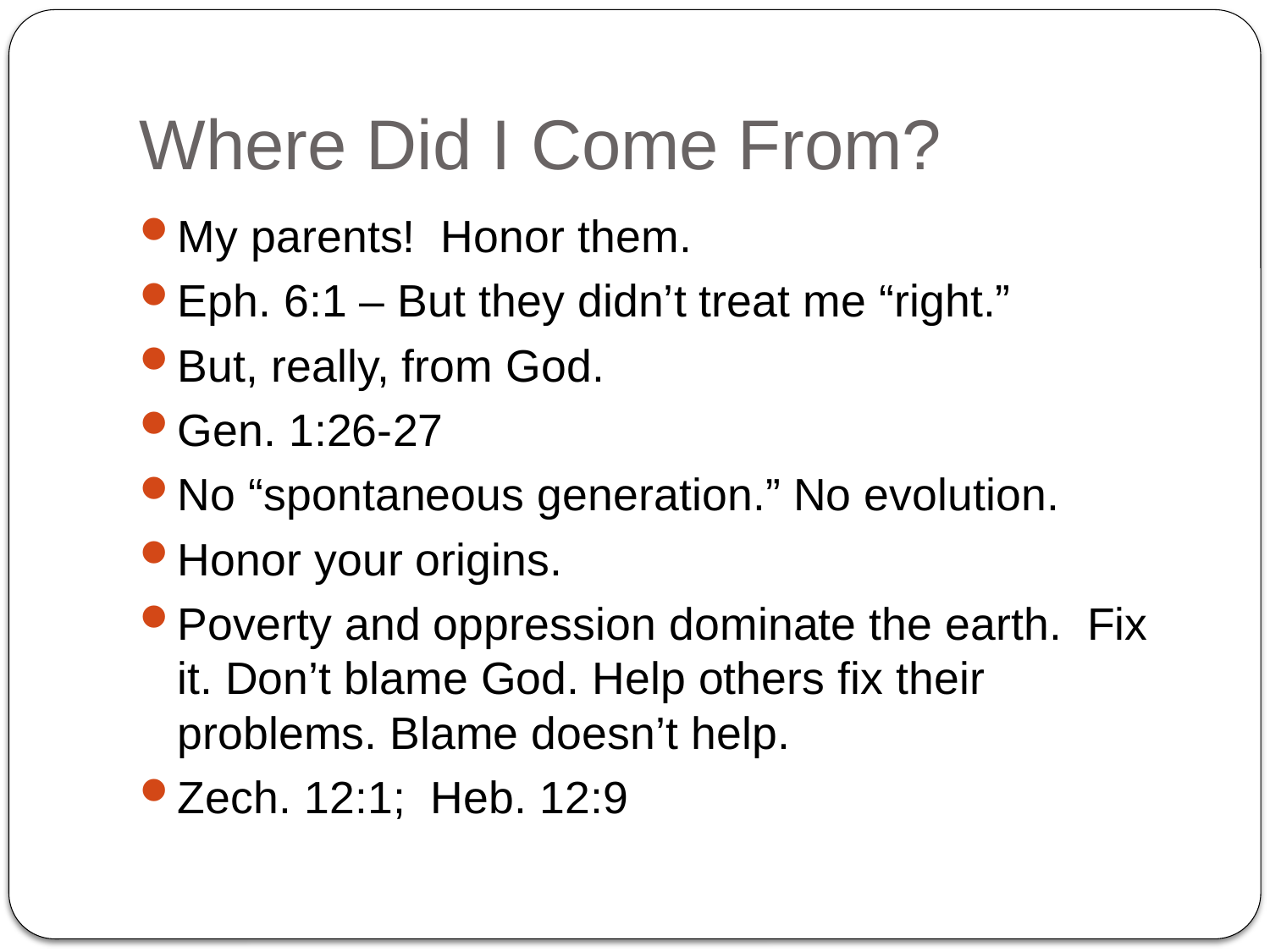

# Where Did I Come From?
My parents!  Honor them.
Eph. 6:1 – But they didn’t treat me “right.”
But, really, from God.
Gen. 1:26-27
No “spontaneous generation.” No evolution.
Honor your origins.
Poverty and oppression dominate the earth.  Fix it. Don’t blame God. Help others fix their problems. Blame doesn’t help.
Zech. 12:1;  Heb. 12:9